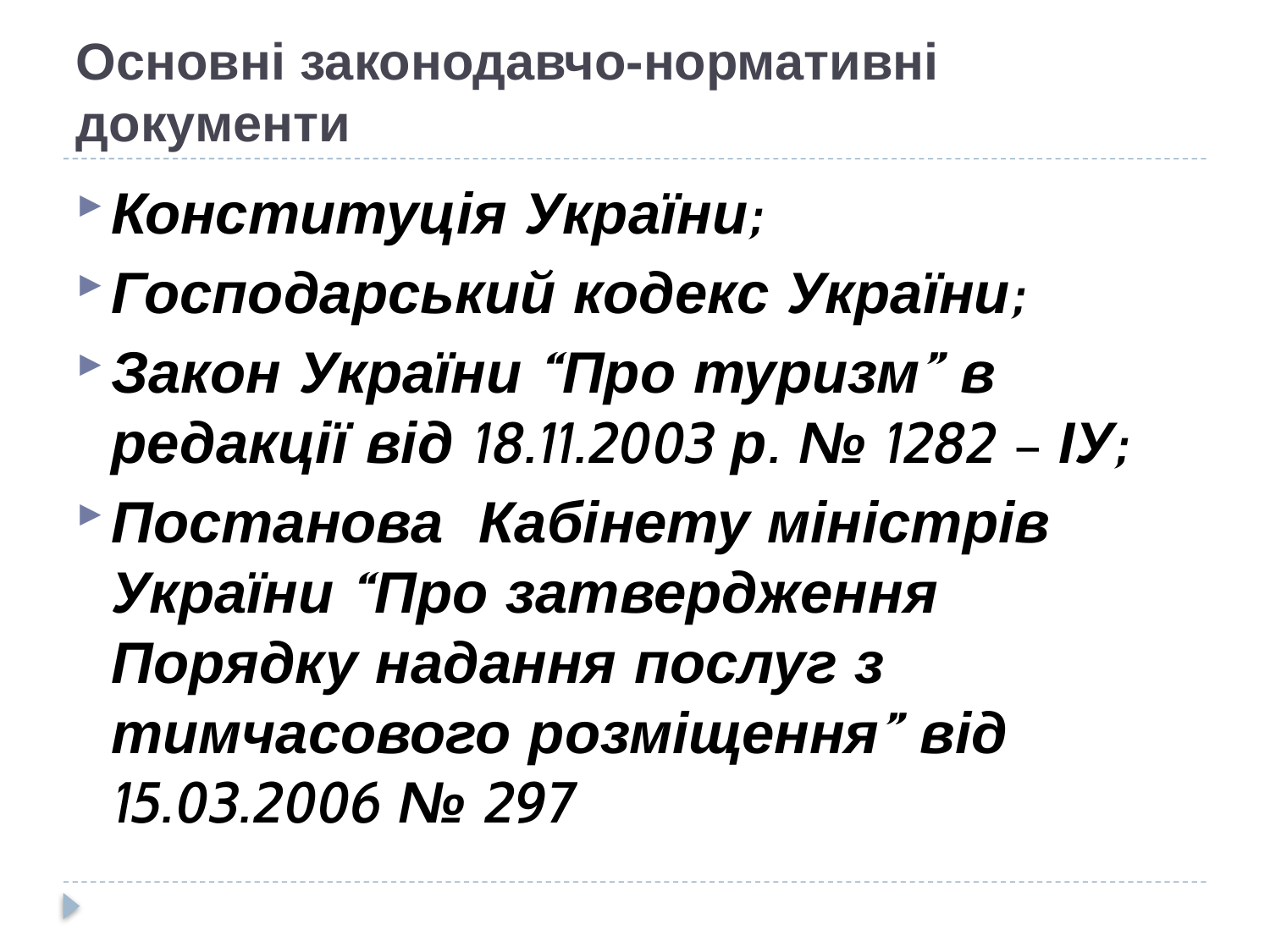

# Основні законодавчо-нормативні документи
Конституція України;
Господарський кодекс України;
Закон України “Про туризм” в редакції від 18.11.2003 р. № 1282 – ІУ;
Постанова  Кабінету міністрів України “Про затвердження Порядку надання послуг з тимчасового розміщення” від 15.03.2006 № 297